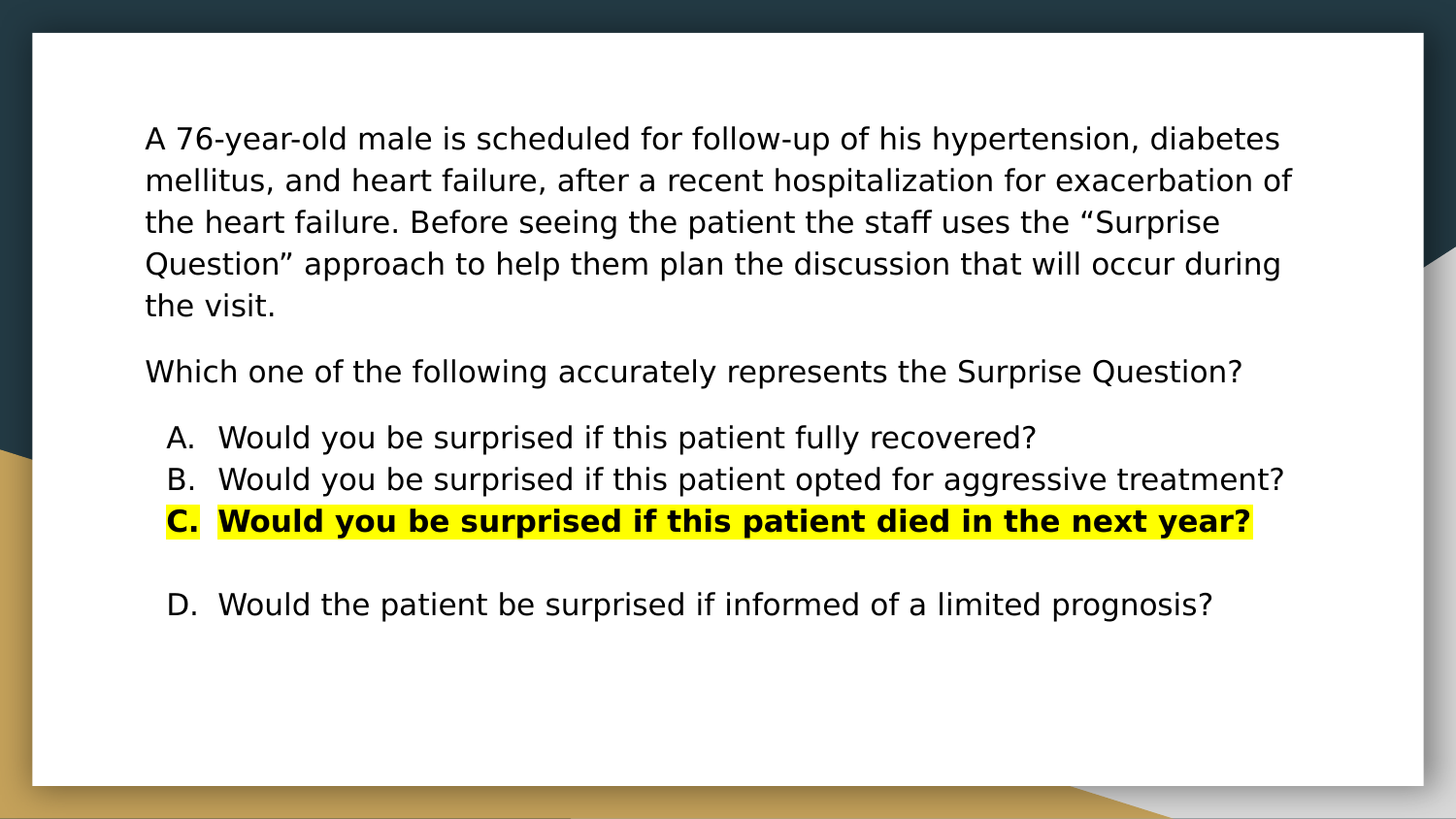

A 76-year-old male is scheduled for follow-up of his hypertension, diabetes mellitus, and heart failure, after a recent hospitalization for exacerbation of the heart failure. Before seeing the patient the staff uses the “Surprise Question” approach to help them plan the discussion that will occur during the visit.
Which one of the following accurately represents the Surprise Question?
Would you be surprised if this patient fully recovered?
Would you be surprised if this patient opted for aggressive treatment?
Would you be surprised if this patient died in the next year?
Would the patient be surprised if informed of a limited prognosis?